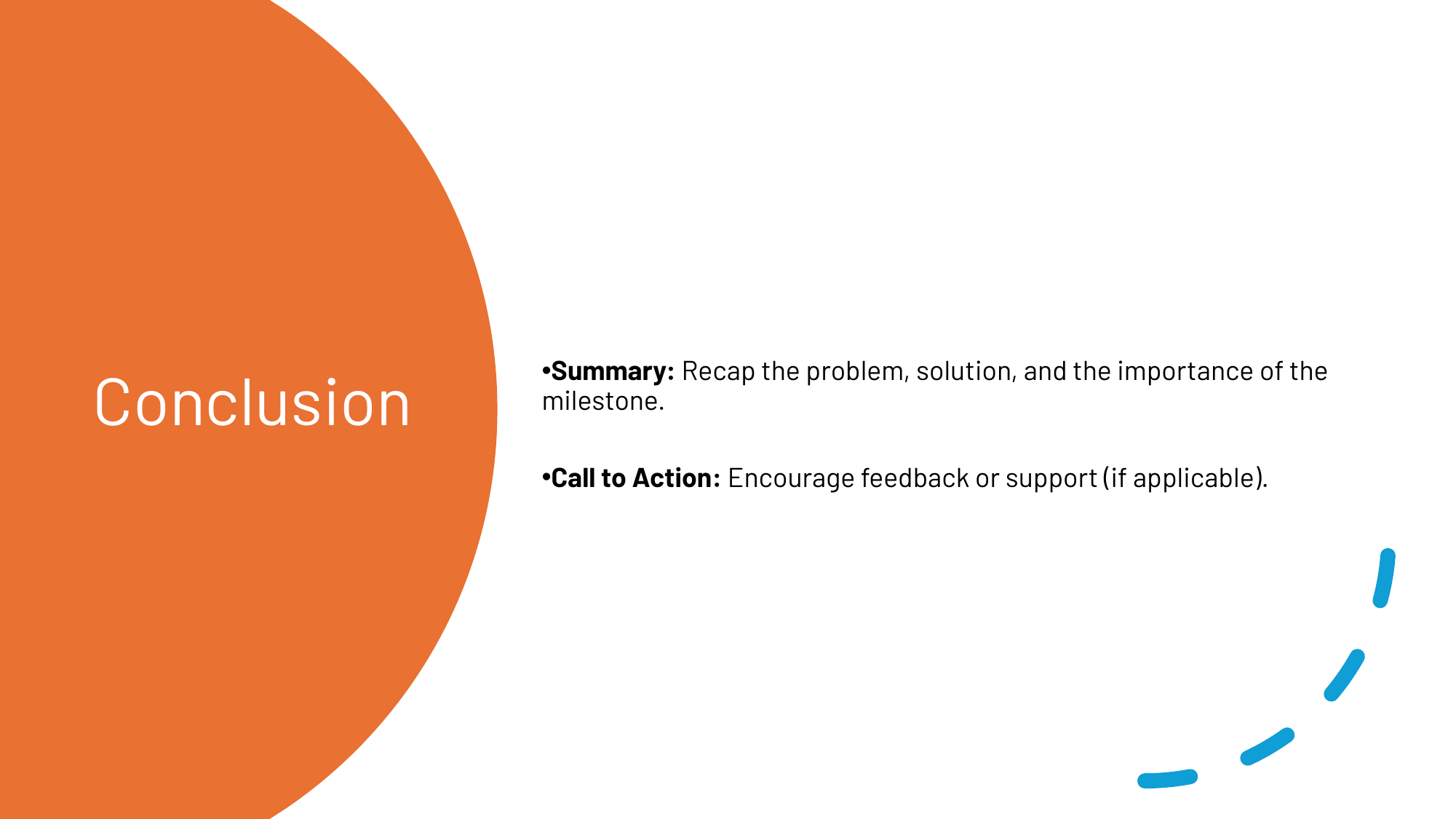

Summary: Recap the problem, solution, and the importance of the milestone.

Call to Action: Encourage feedback or support (if applicable).
# Conclusion